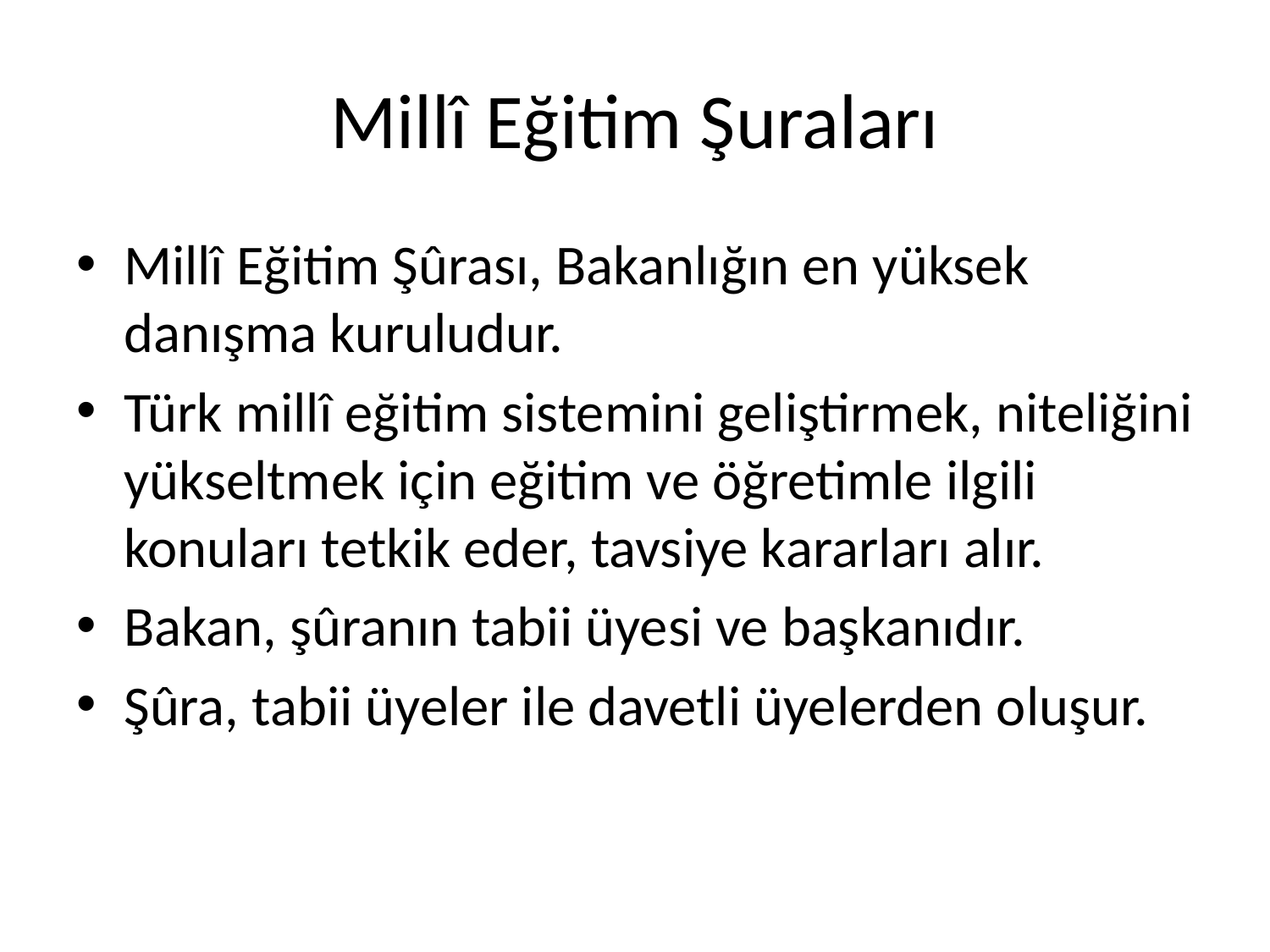

# Millî Eğitim Şuraları
Millî Eğitim Şûrası, Bakanlığın en yüksek danışma kuruludur.
Türk millî eğitim sistemini geliştirmek, niteliğini yükseltmek için eğitim ve öğretimle ilgili konuları tetkik eder, tavsiye kararları alır.
Bakan, şûranın tabii üyesi ve başkanıdır.
Şûra, tabii üyeler ile davetli üyelerden oluşur.